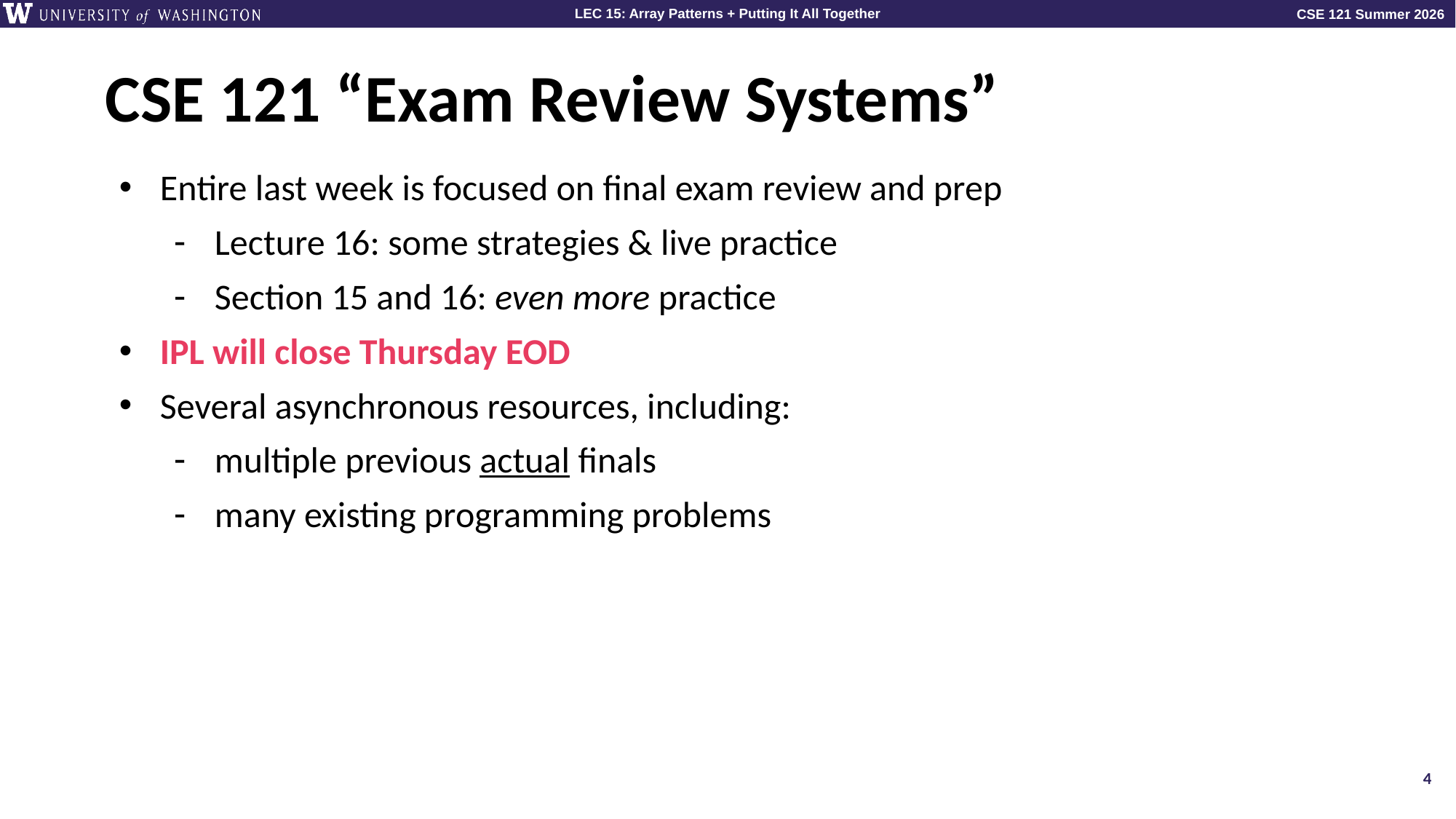

# CSE 121 “Exam Review Systems”
Entire last week is focused on final exam review and prep
Lecture 16: some strategies & live practice
Section 15 and 16: even more practice
IPL will close Thursday EOD
Several asynchronous resources, including:
multiple previous actual finals
many existing programming problems
4